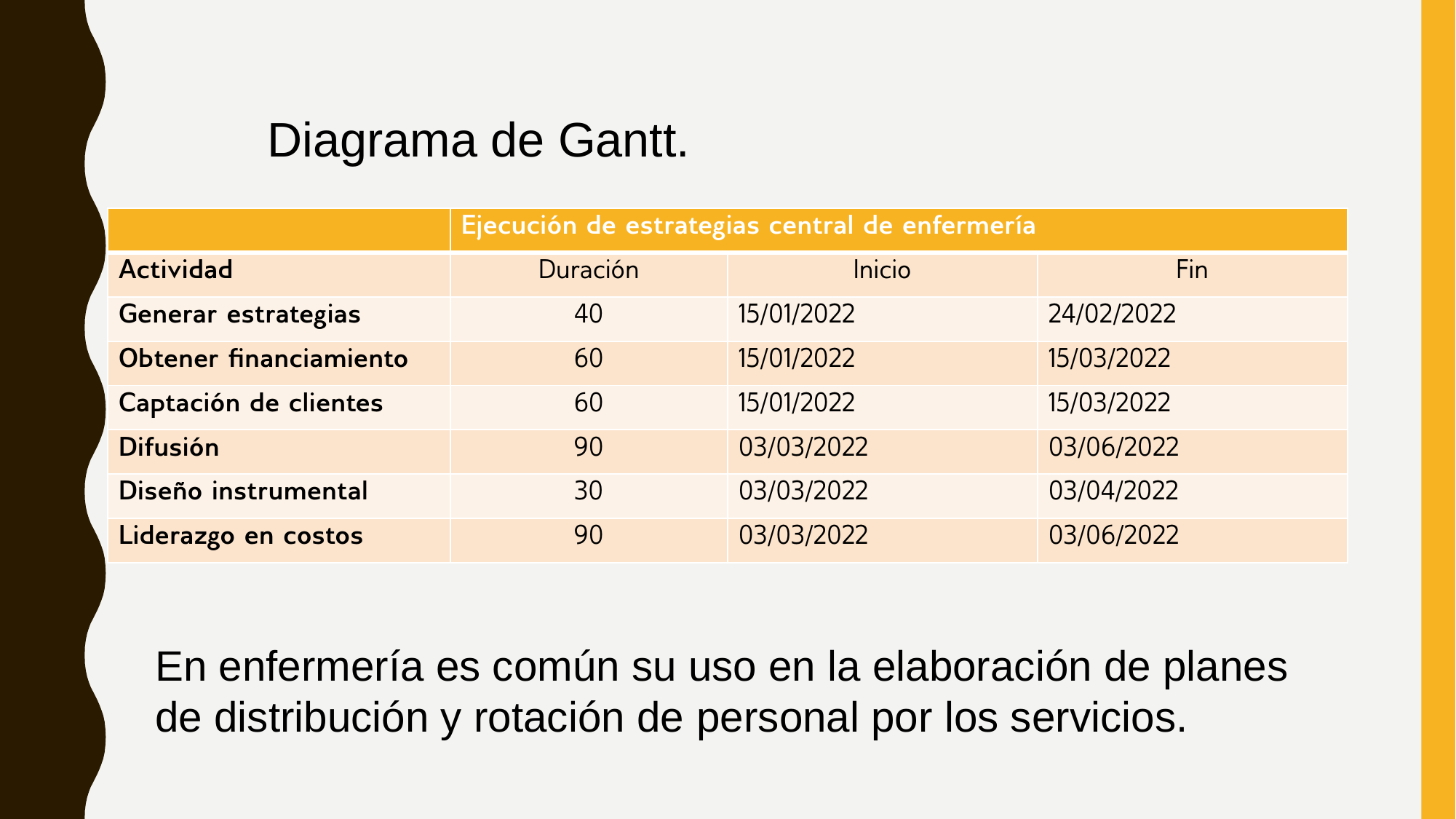

Diagrama de Gantt.
|  | Ejecución de estrategias central de enfermería |  |  |
| --- | --- | --- | --- |
| Actividad | Duración | Inicio | Fin |
| Generar estrategias | 40 | 15/01/2022 | 24/02/2022 |
| Obtener financiamiento | 60 | 15/01/2022 | 15/03/2022 |
| Captación de clientes | 60 | 15/01/2022 | 15/03/2022 |
| Difusión | 90 | 03/03/2022 | 03/06/2022 |
| Diseño instrumental | 30 | 03/03/2022 | 03/04/2022 |
| Liderazgo en costos | 90 | 03/03/2022 | 03/06/2022 |
En enfermería es común su uso en la elaboración de planes de distribución y rotación de personal por los servicios.